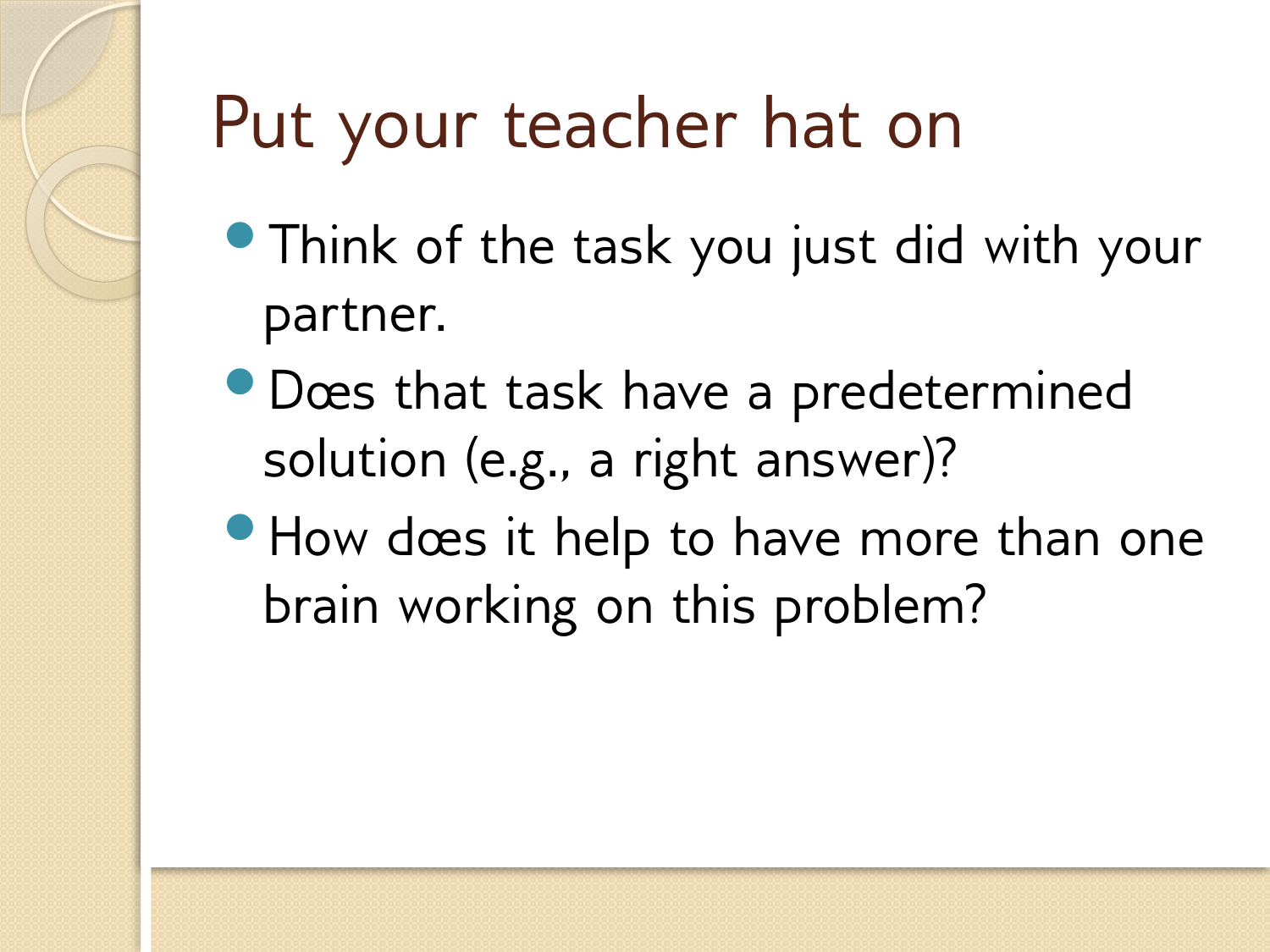

# Put your teacher hat on
Think of the task you just did with your partner.
Does that task have a predetermined solution (e.g., a right answer)?
How does it help to have more than one brain working on this problem?